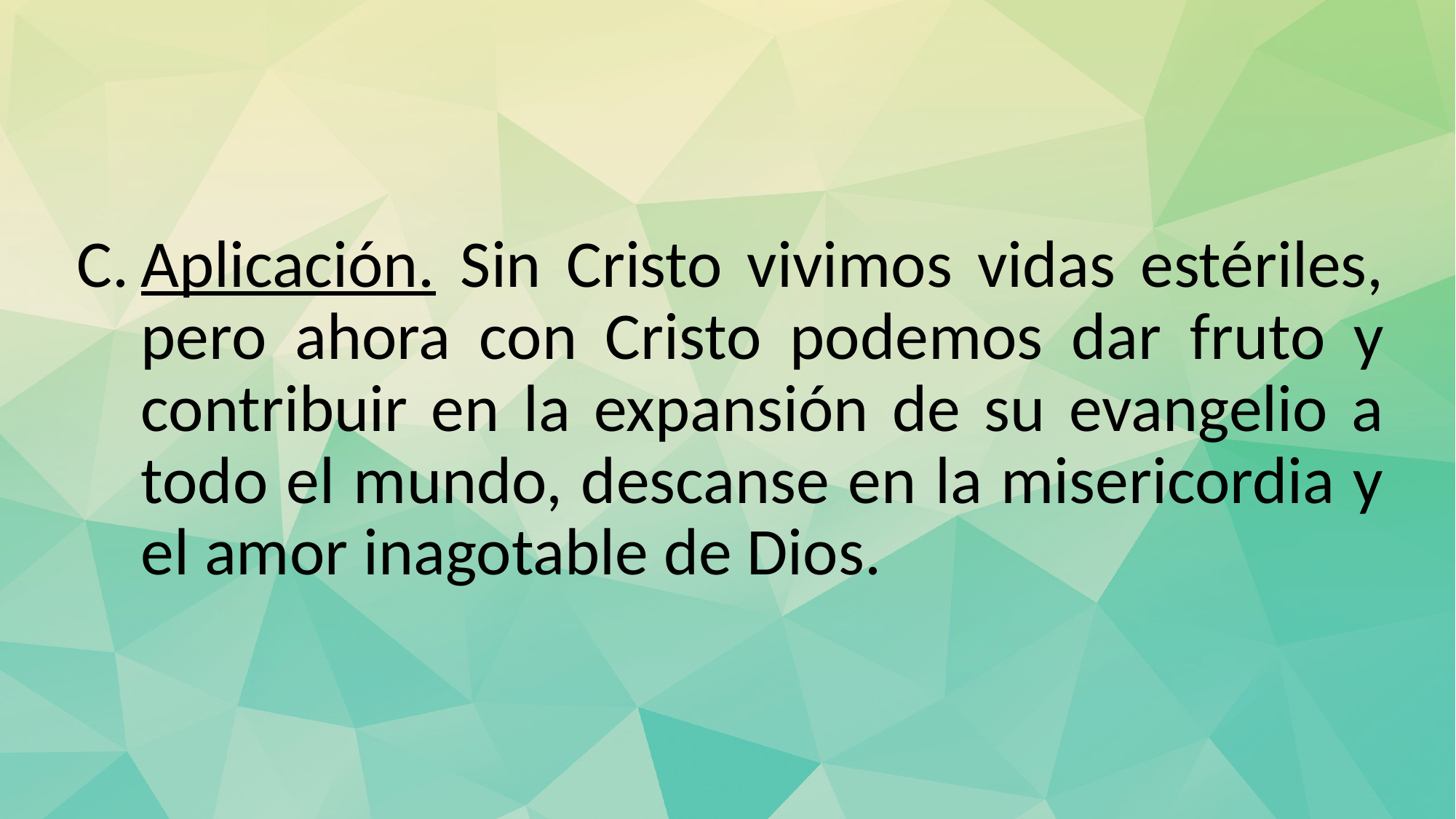

Aplicación. Sin Cristo vivimos vidas estériles, pero ahora con Cristo podemos dar fruto y contribuir en la expansión de su evangelio a todo el mundo, descanse en la misericordia y el amor inagotable de Dios.